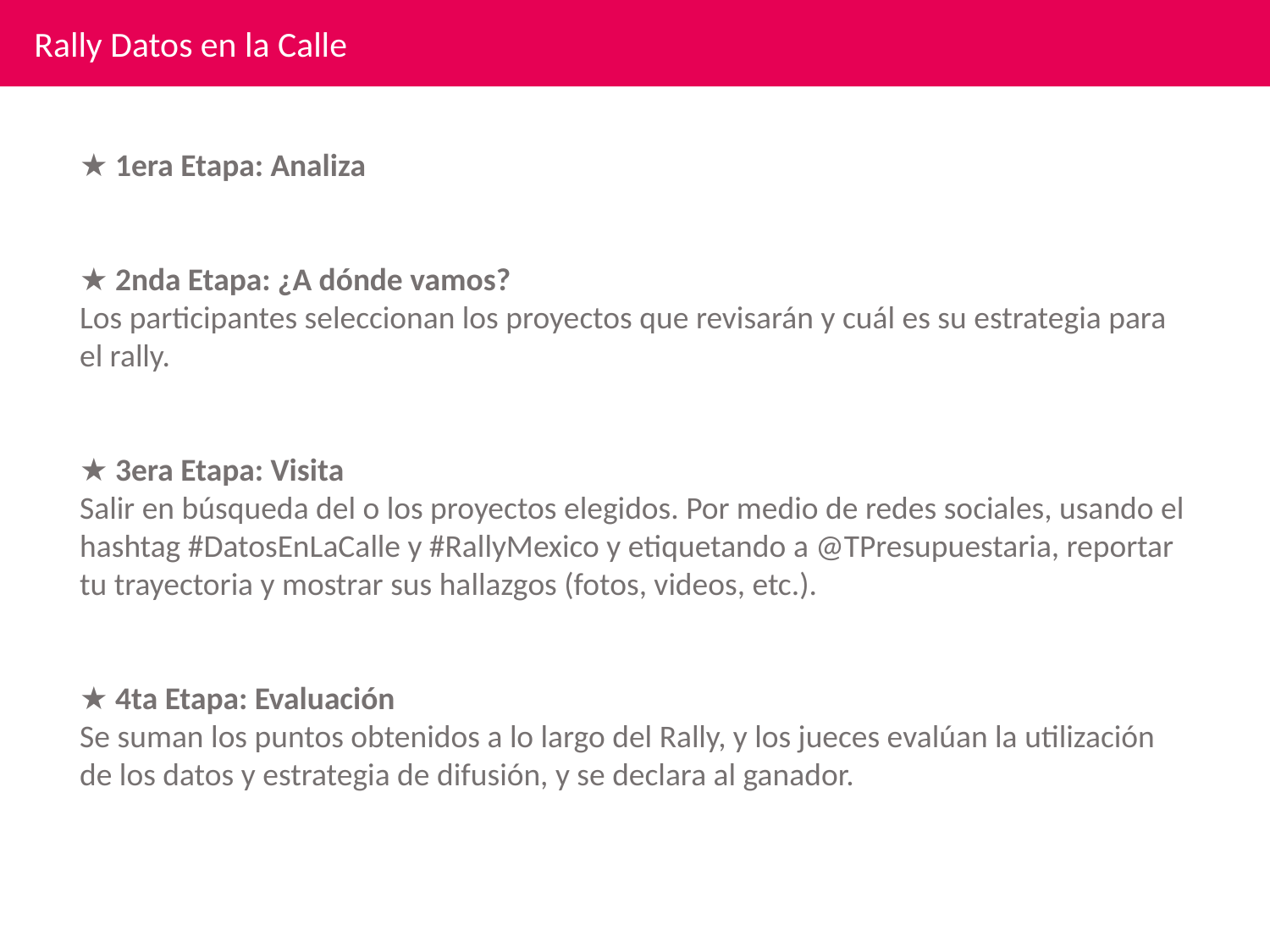

Rally Datos en la Calle
★ 1era Etapa: Analiza

★ 2nda Etapa: ¿A dónde vamos?
Los participantes seleccionan los proyectos que revisarán y cuál es su estrategia para el rally.

★ 3era Etapa: Visita
Salir en búsqueda del o los proyectos elegidos. Por medio de redes sociales, usando el hashtag #DatosEnLaCalle y #RallyMexico y etiquetando a @TPresupuestaria, reportar tu trayectoria y mostrar sus hallazgos (fotos, videos, etc.).

★ 4ta Etapa: Evaluación
Se suman los puntos obtenidos a lo largo del Rally, y los jueces evalúan la utilización de los datos y estrategia de difusión, y se declara al ganador.